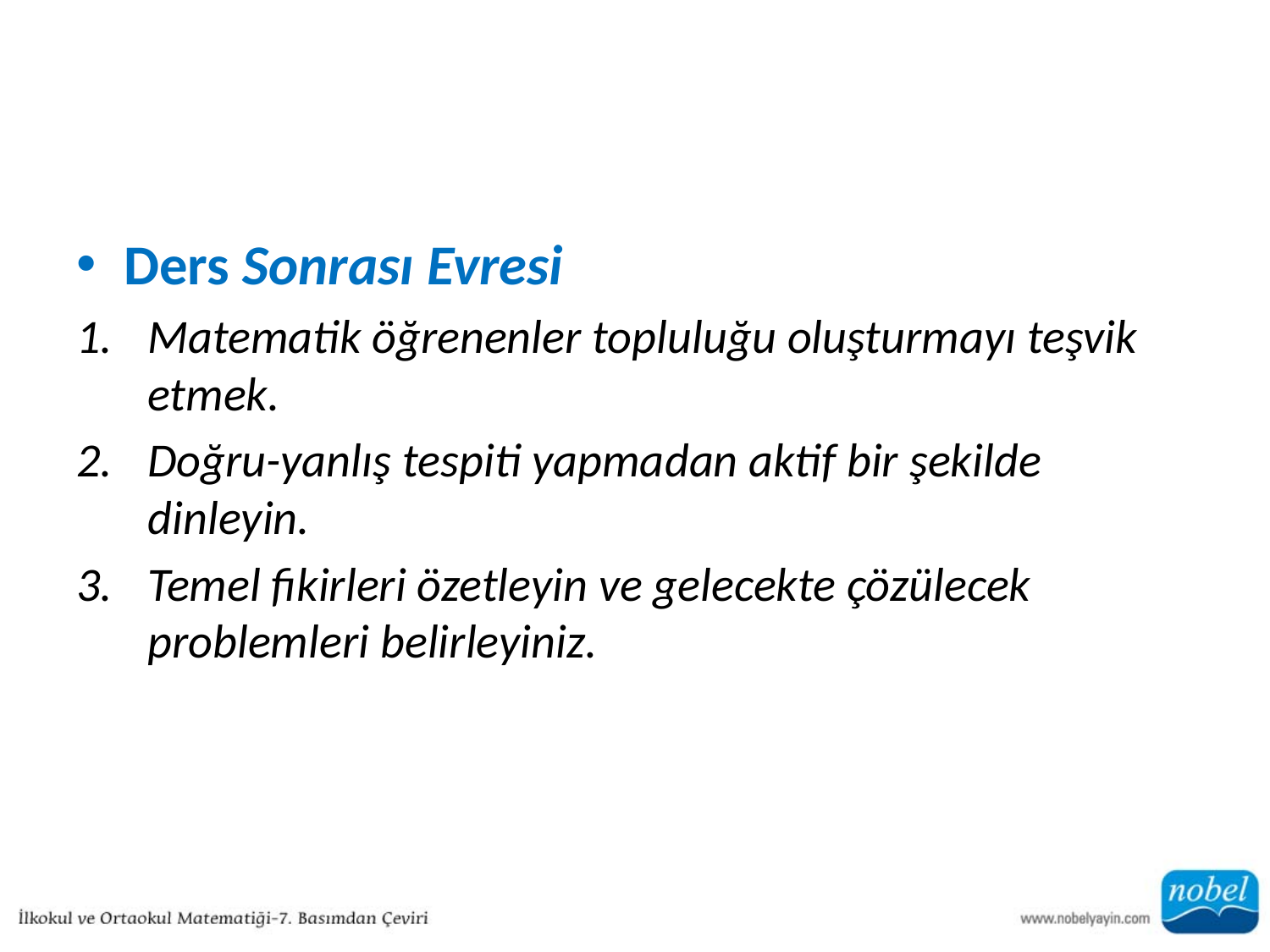

#
Ders Sonrası Evresi
Matematik öğrenenler topluluğu oluşturmayı teşvik etmek.
Doğru-yanlış tespiti yapmadan aktif bir şekilde dinleyin.
Temel fikirleri özetleyin ve gelecekte çözülecek problemleri belirleyiniz.